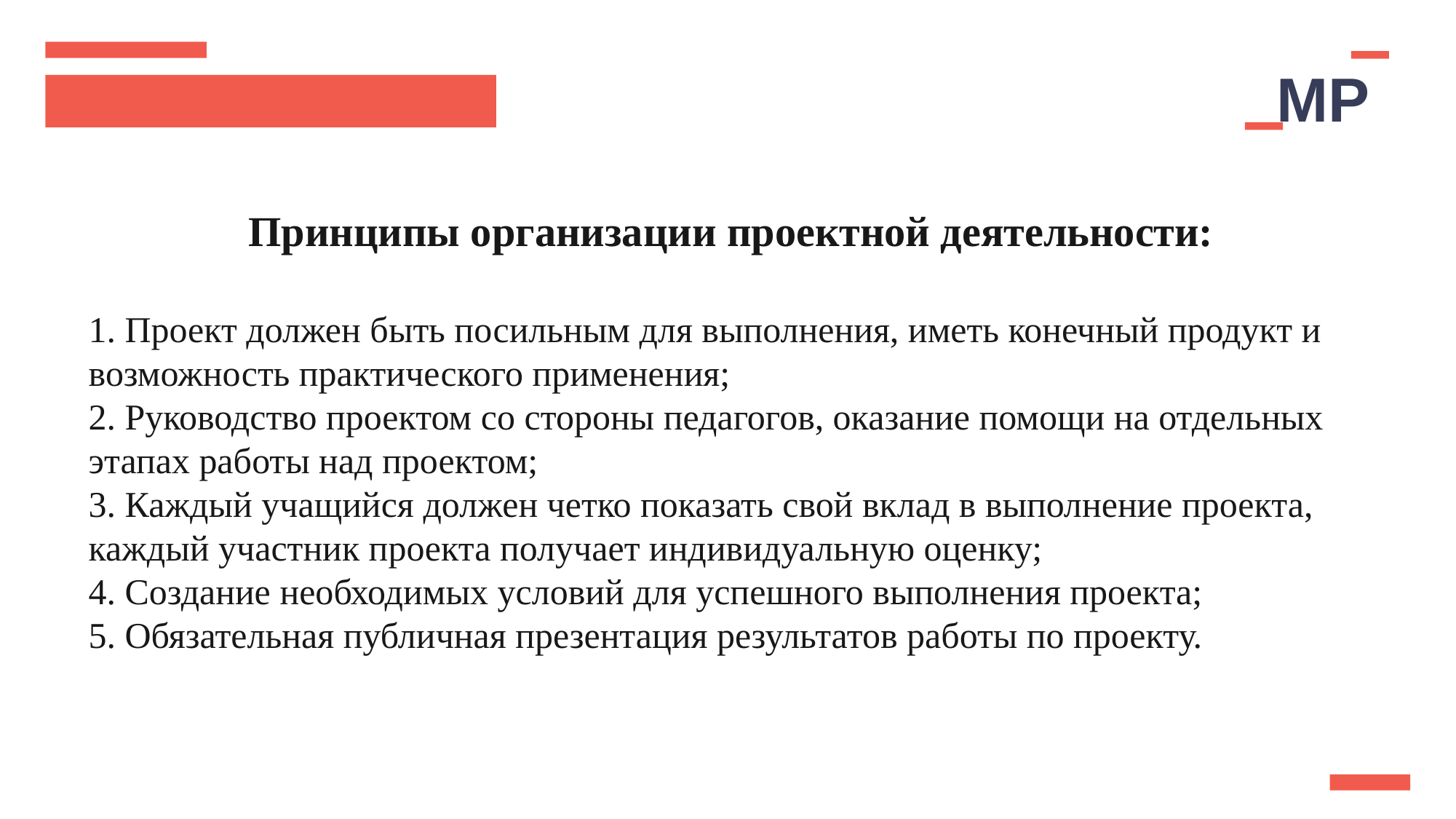

MP

Принципы организации проектной деятельности:

1. Проект должен быть посильным для выполнения, иметь конечный продукт и возможность практического применения;
2. Руководство проектом со стороны педагогов, оказание помощи на отдельных этапах работы над проектом;
3. Каждый учащийся должен четко показать свой вклад в выполнение проекта, каждый участник проекта получает индивидуальную оценку;
4. Создание необходимых условий для успешного выполнения проекта;
5. Обязательная публичная презентация результатов работы по проекту.